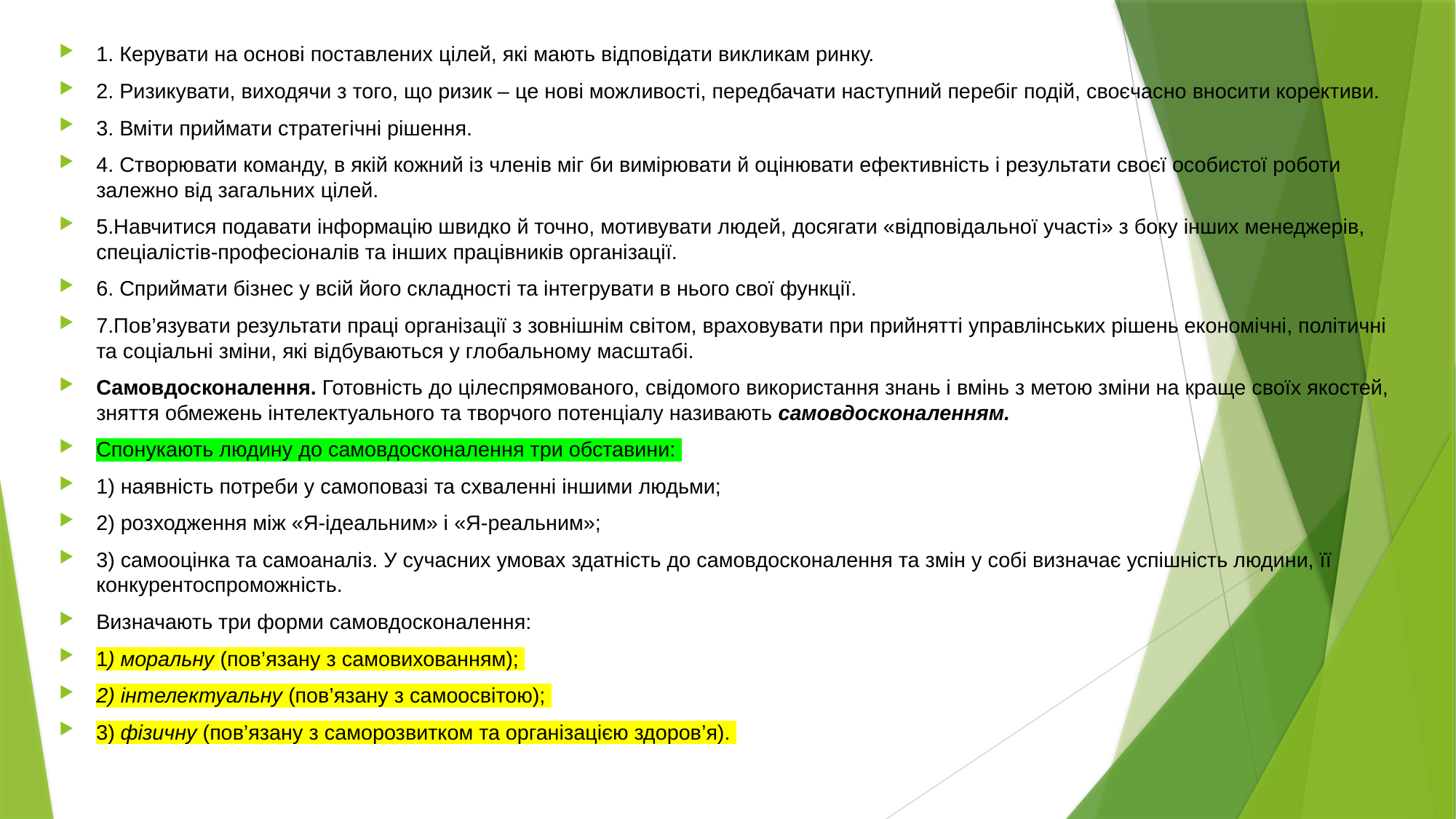

1. Керувати на основі поставлених цілей, які мають відповідати викликам ринку.
2. Ризикувати, виходячи з того, що ризик – це нові можливості, передбачати наступний перебіг подій, своєчасно вносити корективи.
3. Вміти приймати стратегічні рішення.
4. Створювати команду, в якій кожний із членів міг би вимірювати й оцінювати ефективність і результати своєї особистої роботи залежно від загальних цілей.
5.Навчитися подавати інформацію швидко й точно, мотивувати людей, досягати «відповідальної участі» з боку інших менеджерів, спеціалістів-професіоналів та інших працівників організації.
6. Сприймати бізнес у всій його складності та інтегрувати в нього свої функції.
7.Пов’язувати результати праці організації з зовнішнім світом, враховувати при прийнятті управлінських рішень економічні, політичні та соціальні зміни, які відбуваються у глобальному масштабі.
Самовдосконалення. Готовність до цілеспрямованого, свідомого використання знань і вмінь з метою зміни на краще своїх якостей, зняття обмежень інтелектуального та творчого потенціалу називають самовдосконаленням.
Спонукають людину до самовдосконалення три обставини:
1) наявність потреби у самоповазі та схваленні іншими людьми;
2) розходження між «Я-ідеальним» і «Я-реальним»;
3) самооцінка та самоаналіз. У сучасних умовах здатність до самовдосконалення та змін у собі визначає успішність людини, її конкурентоспроможність.
Визначають три форми самовдосконалення:
1) моральну (пов’язану з самовихованням);
2) інтелектуальну (пов’язану з самоосвітою);
3) фізичну (пов’язану з саморозвитком та організацією здоров’я).